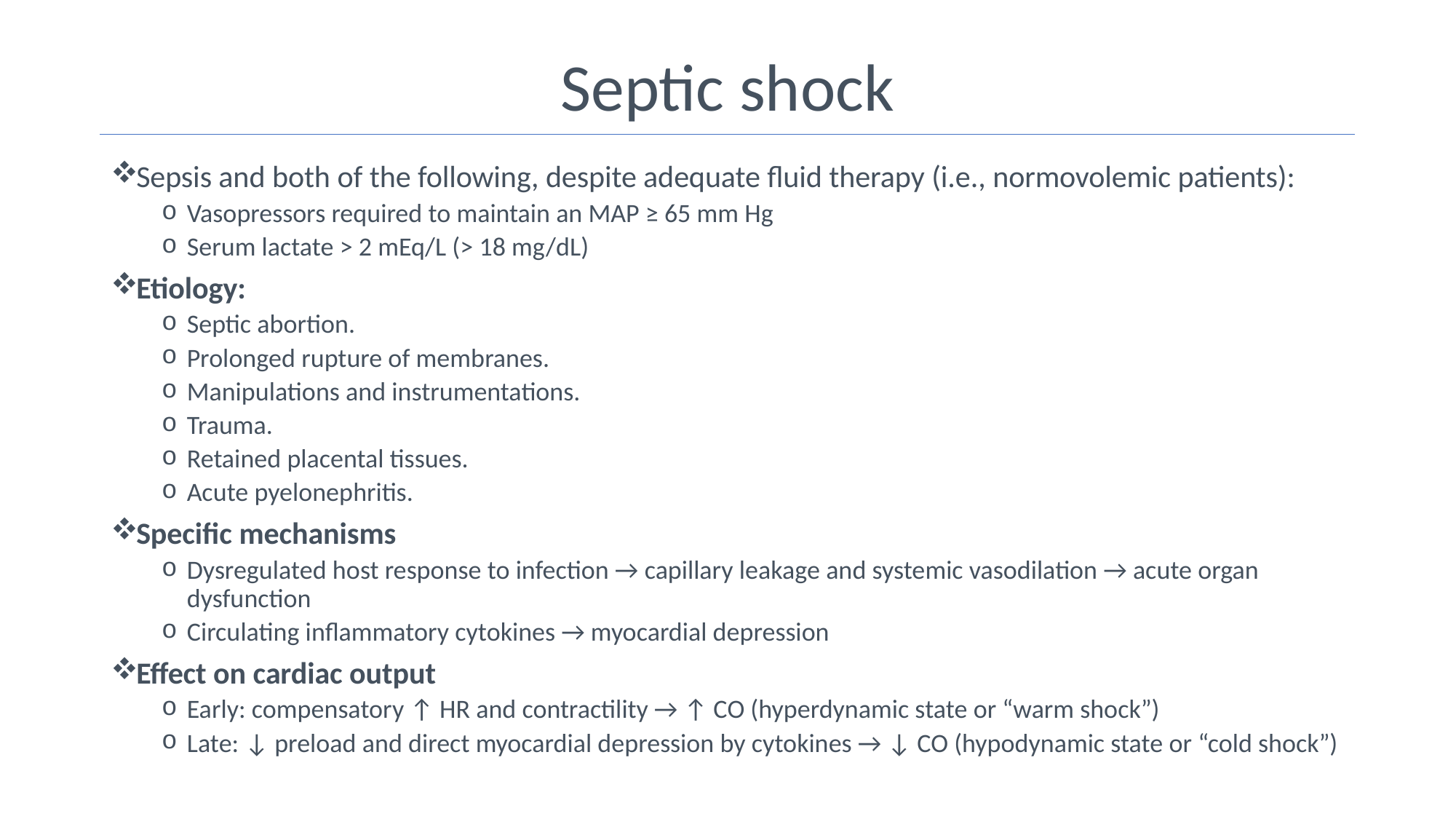

# Septic shock
Sepsis and both of the following, despite adequate fluid therapy (i.e., normovolemic patients):
Vasopressors required to maintain an MAP ≥ 65 mm Hg
Serum lactate > 2 mEq/L (> 18 mg/dL)
Etiology:
Septic abortion.
Prolonged rupture of membranes.
Manipulations and instrumentations.
Trauma.
Retained placental tissues.
Acute pyelonephritis.
Specific mechanisms
Dysregulated host response to infection → capillary leakage and systemic vasodilation → acute organ dysfunction
Circulating inflammatory cytokines → myocardial depression
Effect on cardiac output
Early: compensatory ↑ HR and contractility → ↑ CO (hyperdynamic state or “warm shock”)
Late: ↓ preload and direct myocardial depression by cytokines → ↓ CO (hypodynamic state or “cold shock”)